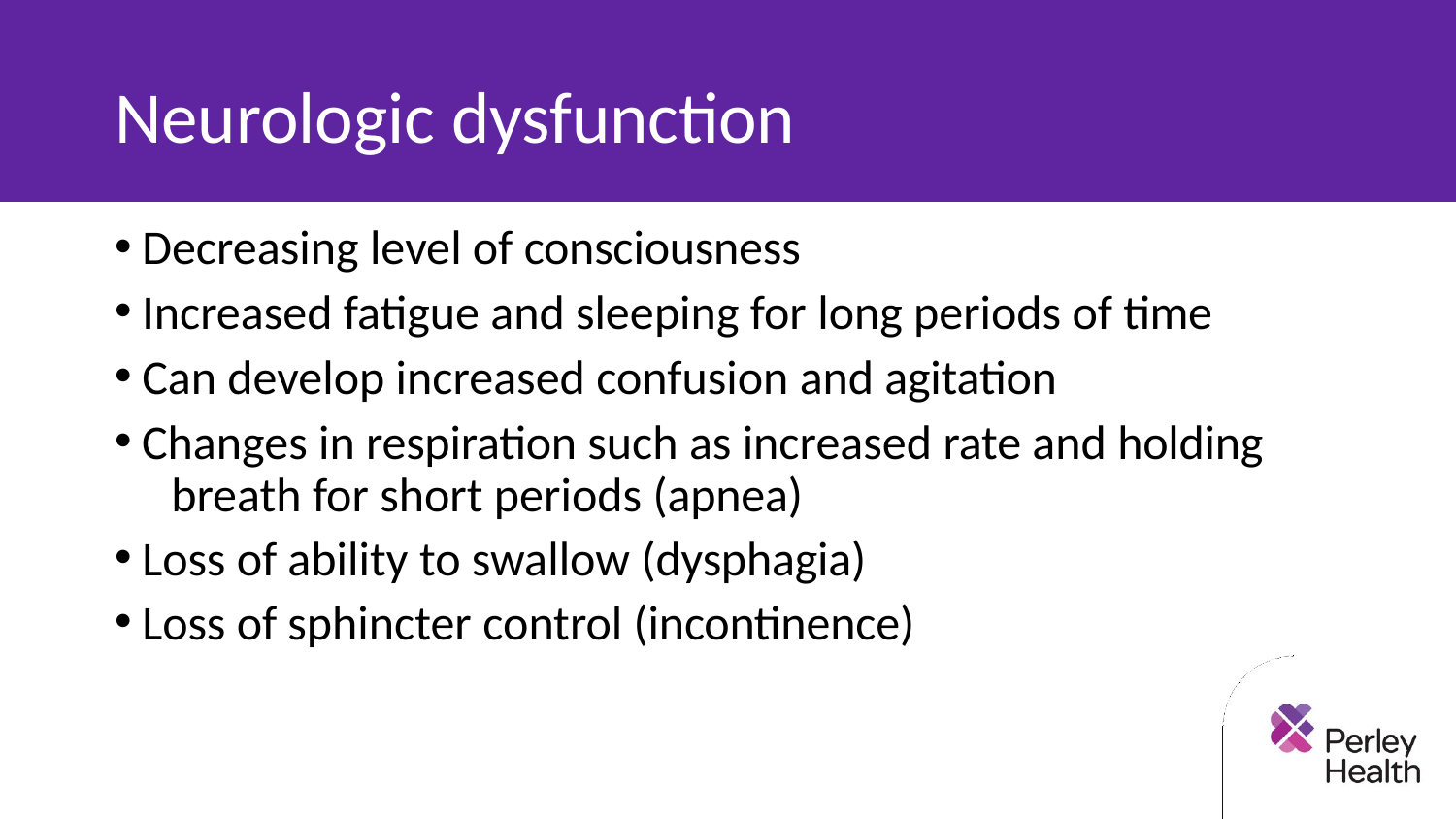

# Neurologic dysfunction
Decreasing level of consciousness
Increased fatigue and sleeping for long periods of time
Can develop increased confusion and agitation
Changes in respiration such as increased rate and holding 	breath for short periods (apnea)
Loss of ability to swallow (dysphagia)
Loss of sphincter control (incontinence)